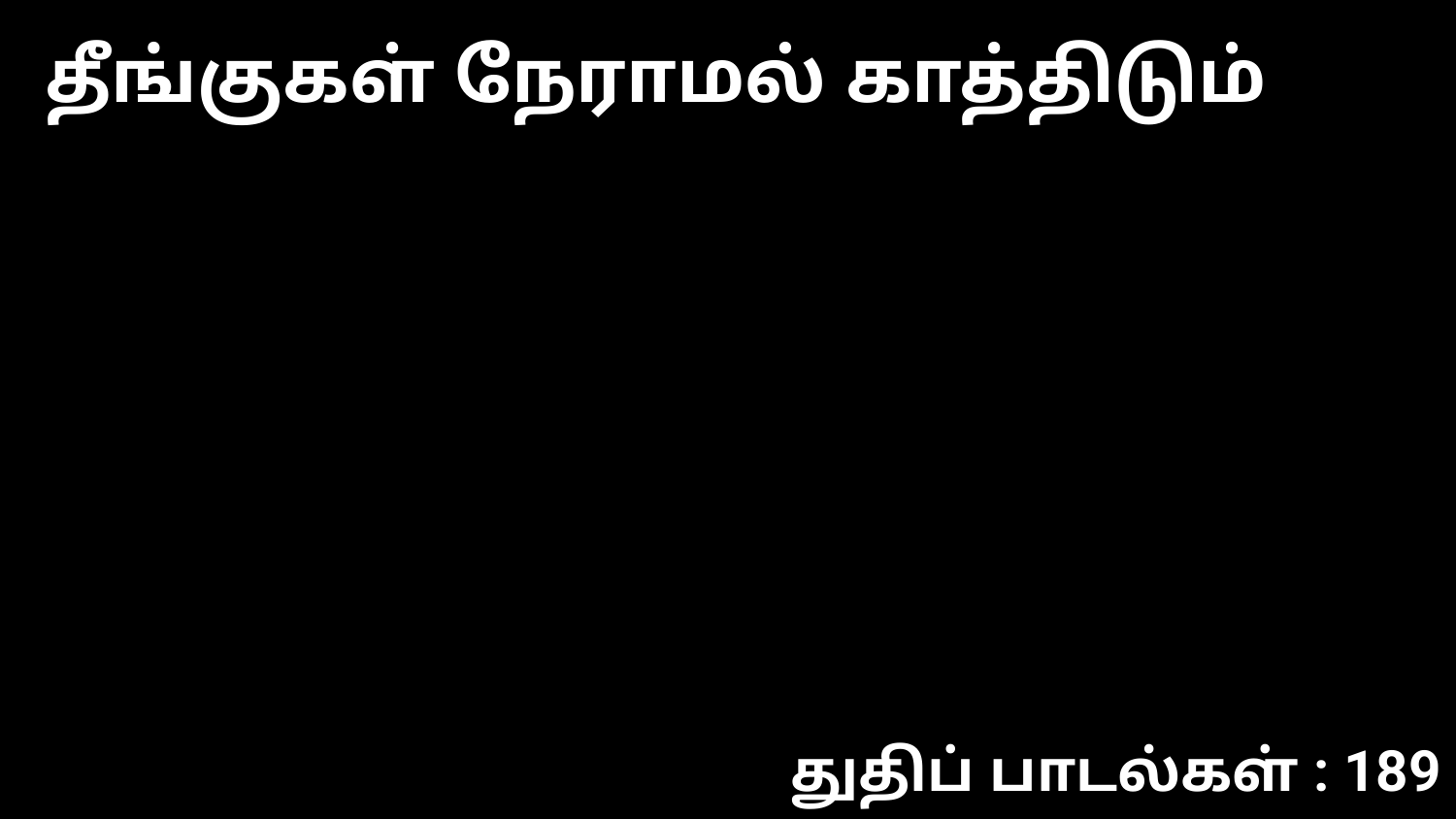

தீங்குகள் நேராமல் காத்திடும்
துதிப் பாடல்கள் : 189